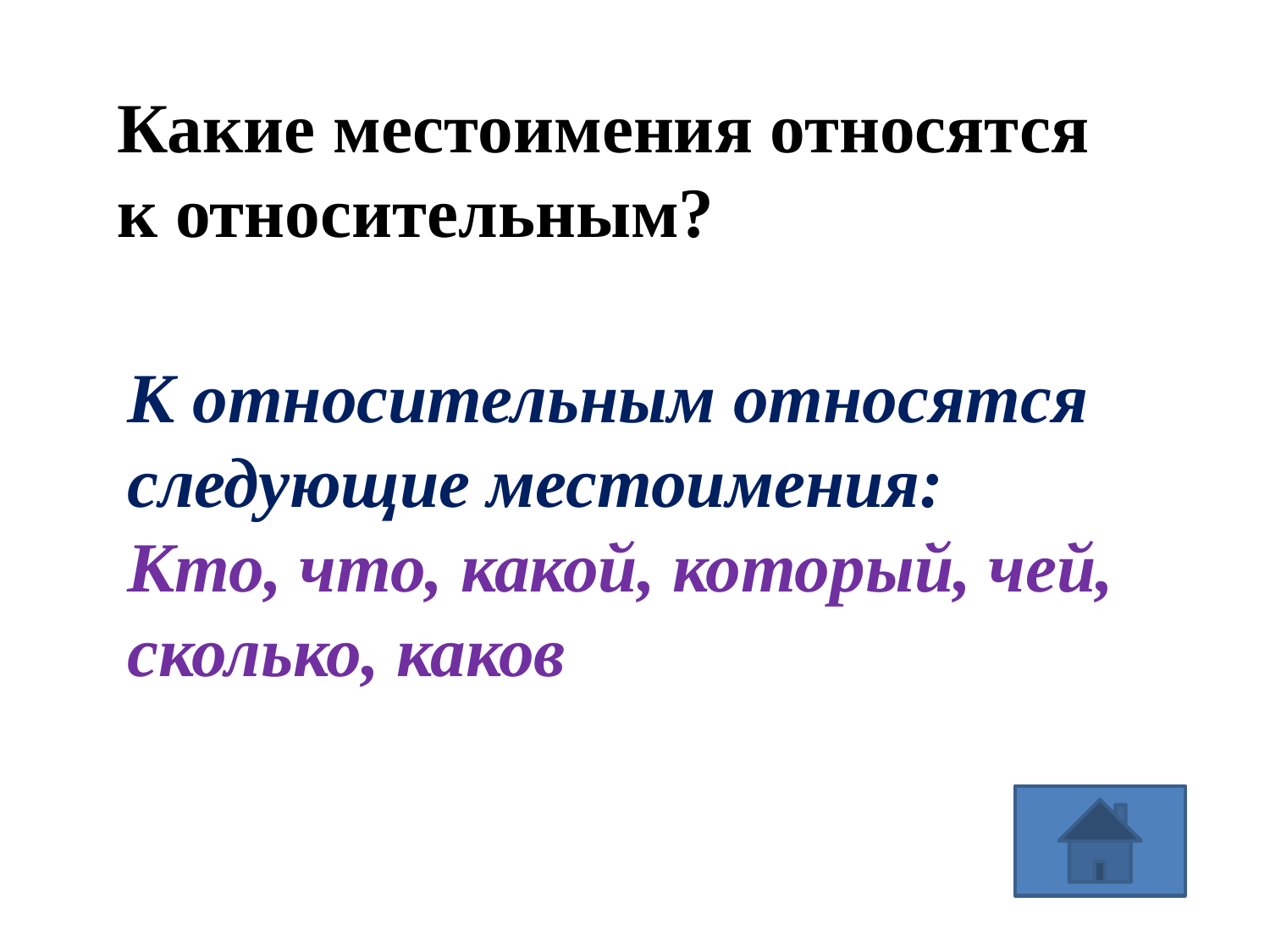

Какие местоимения относятся к относительным?
К относительным относятся следующие местоимения:
Кто, что, какой, который, чей, сколько, каков